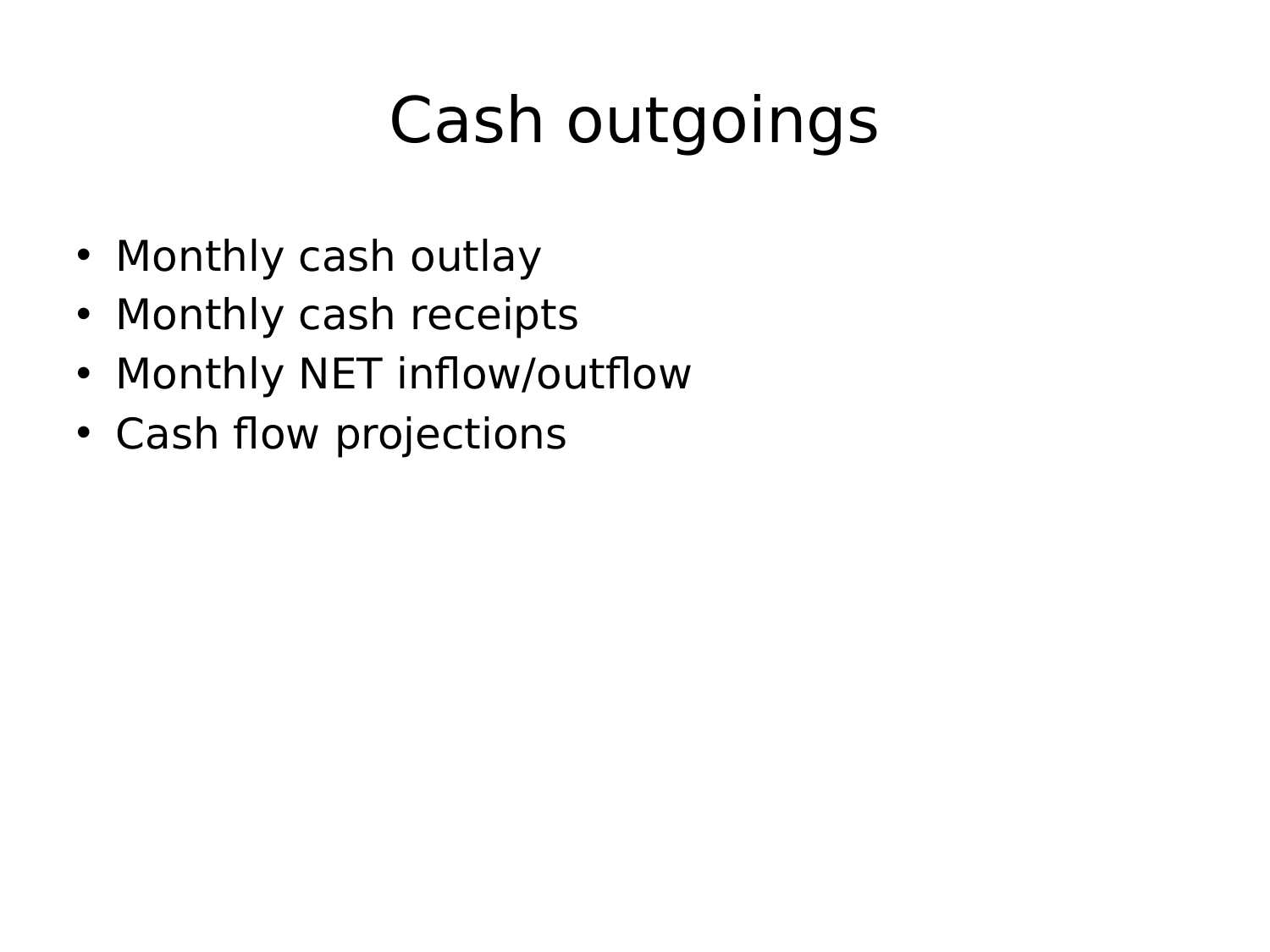

# Cash outgoings
Monthly cash outlay
Monthly cash receipts
Monthly NET inflow/outflow
Cash flow projections